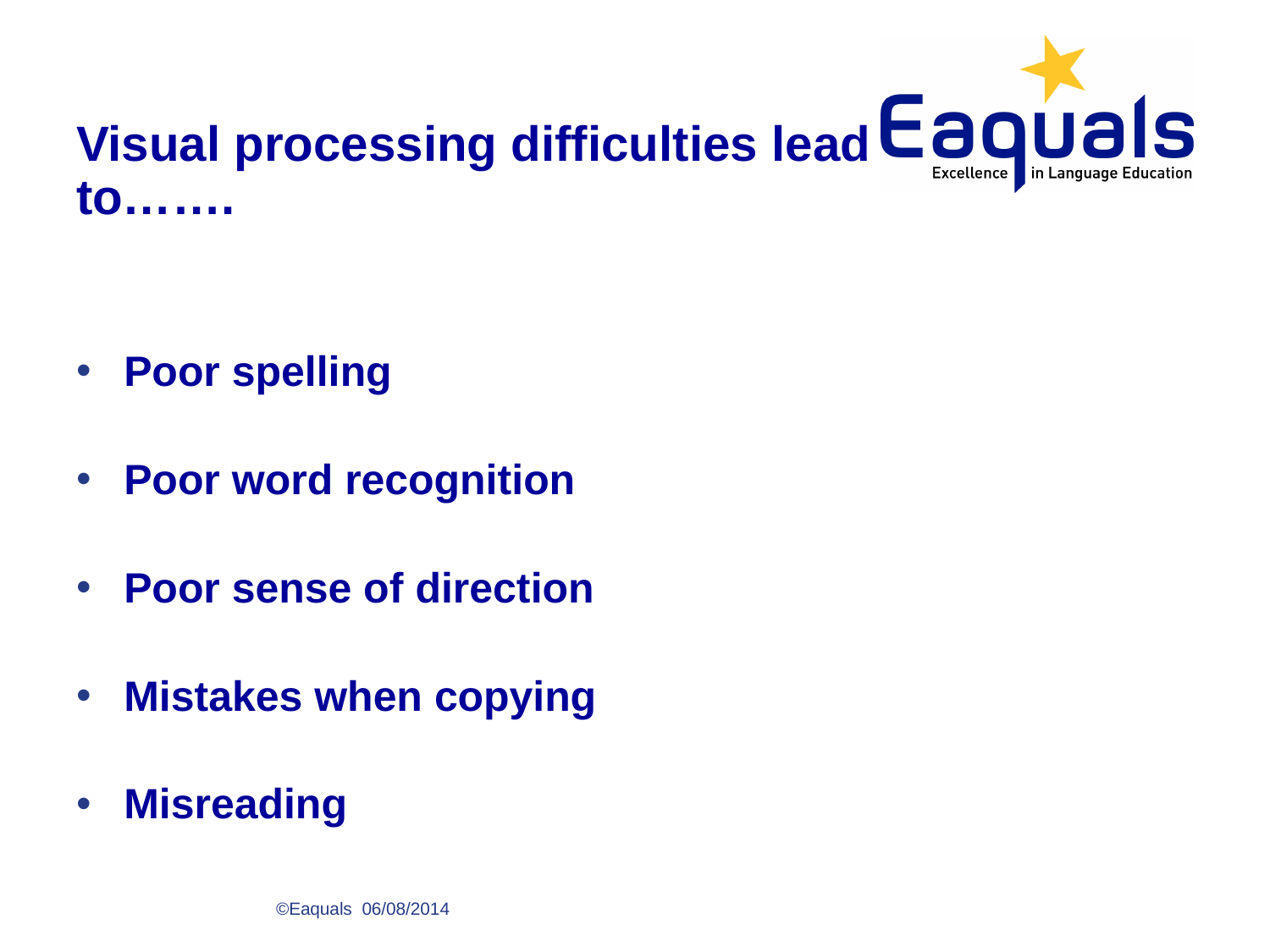

Visual processing difficulties lead to…….

Poor spelling

Poor word recognition

Poor sense of direction

Mistakes when copying

Misreading

©Eaquals  06/08/2014